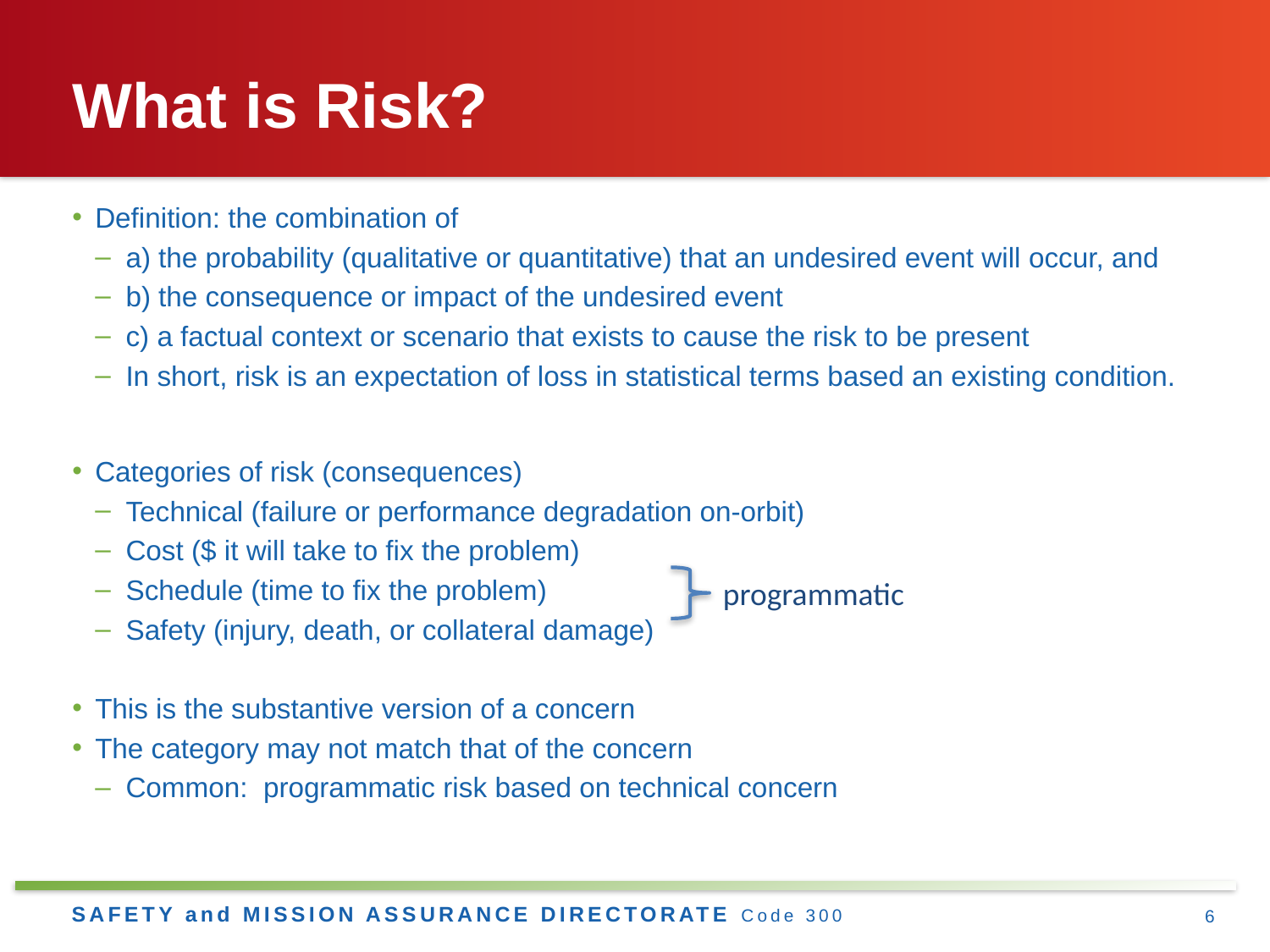

# What is Risk?
Definition: the combination of
a) the probability (qualitative or quantitative) that an undesired event will occur, and
b) the consequence or impact of the undesired event
c) a factual context or scenario that exists to cause the risk to be present
In short, risk is an expectation of loss in statistical terms based an existing condition.

Categories of risk (consequences)
Technical (failure or performance degradation on-orbit)
Cost ($ it will take to fix the problem)
Schedule (time to fix the problem)
Safety (injury, death, or collateral damage)

This is the substantive version of a concern
The category may not match that of the concern
Common:  programmatic risk based on technical concern

programmatic
6